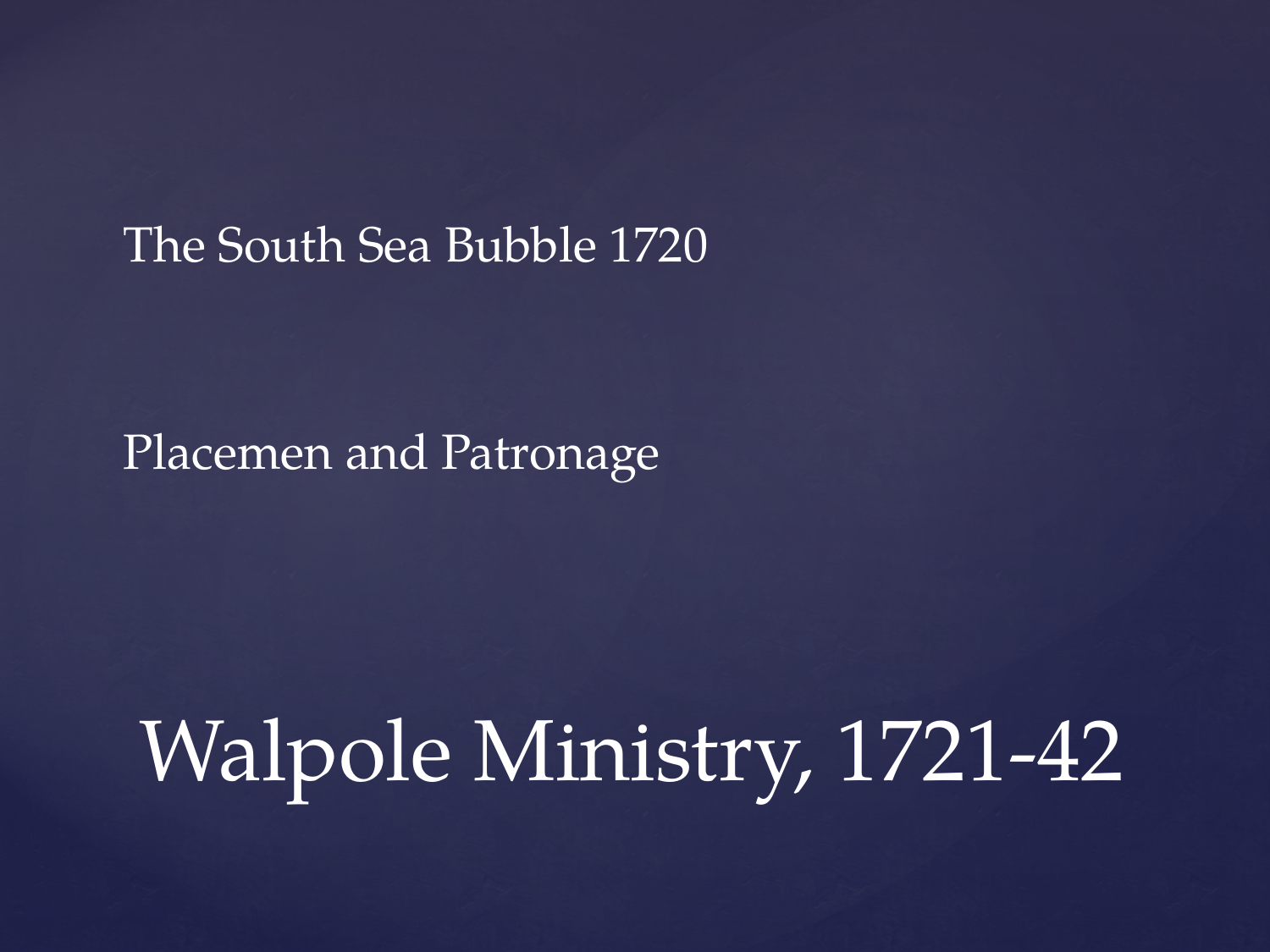

The South Sea Bubble 1720

Placemen and Patronage
# Walpole Ministry, 1721-42